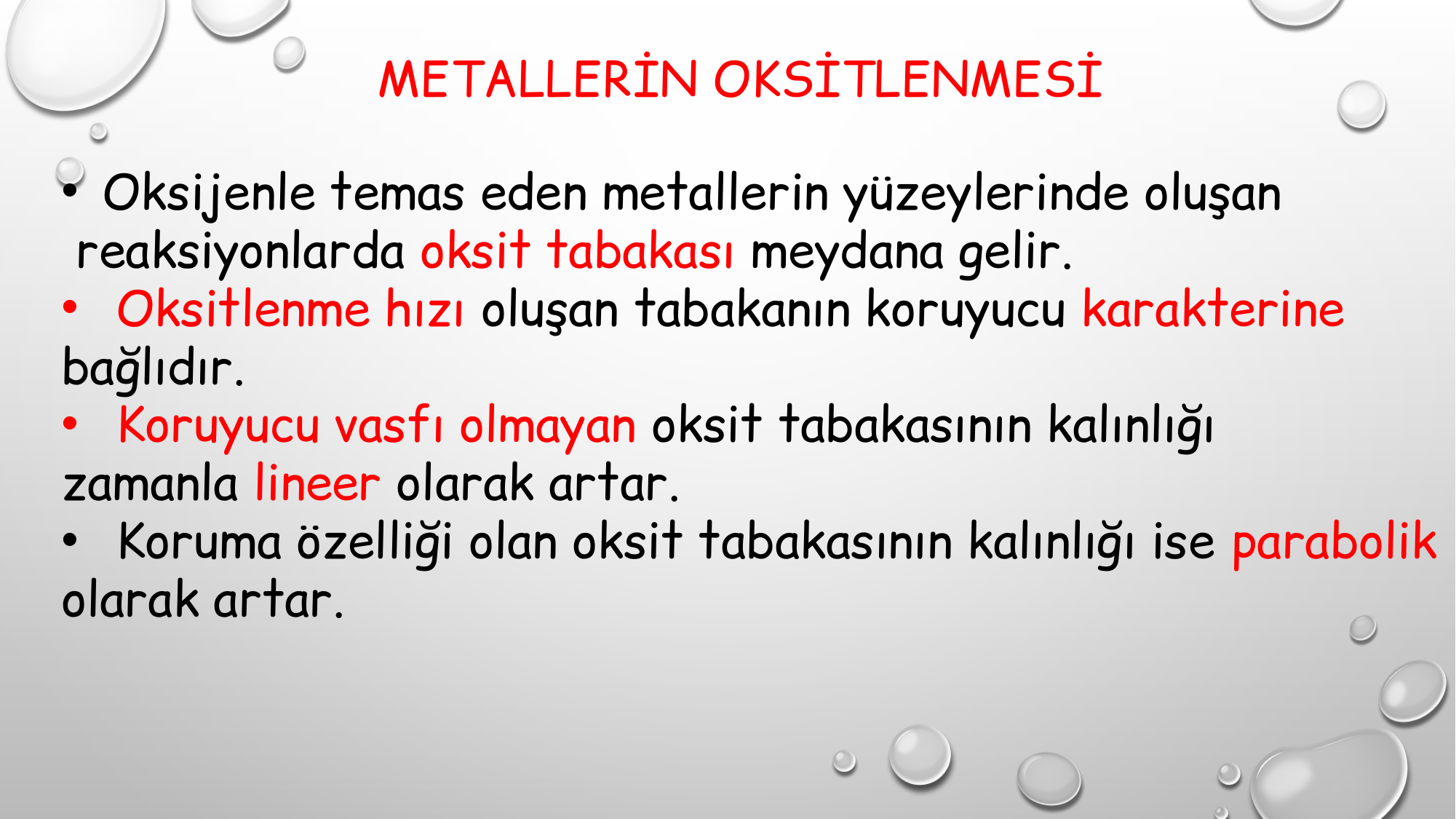

METALLERİN OKSİTLENMESİ
Oksijenle temas eden metallerin yüzeylerinde oluşan
 reaksiyonlarda oksit tabakası meydana gelir.
Oksitlenme hızı oluşan tabakanın koruyucu karakterine
bağlıdır.
Koruyucu vasfı olmayan oksit tabakasının kalınlığı
zamanla lineer olarak artar.
Koruma özelliği olan oksit tabakasının kalınlığı ise parabolik
olarak artar.